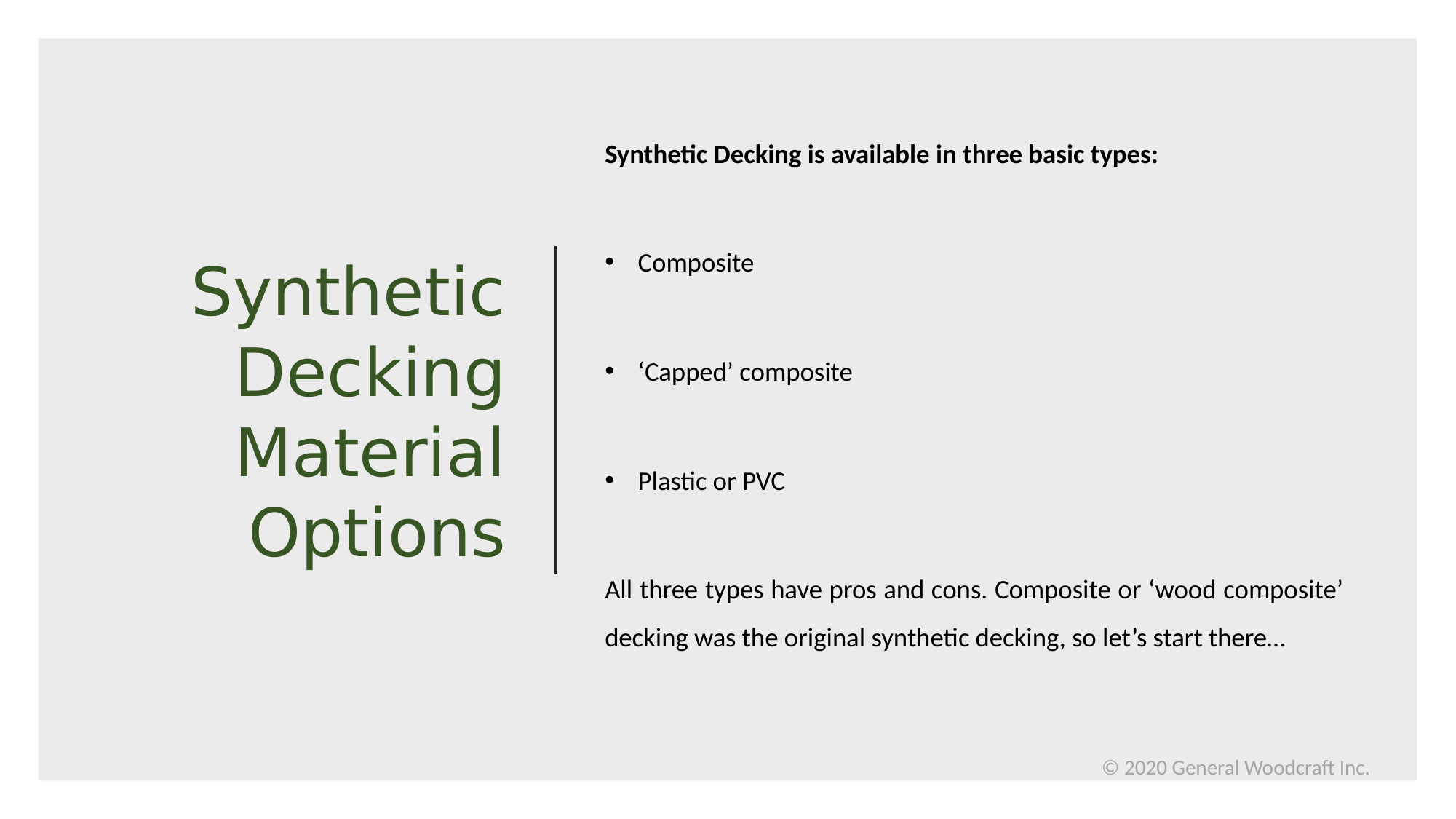

# Synthetic Decking Material Options
Synthetic Decking is available in three basic types:

Composite

‘Capped’ composite

Plastic or PVC

All three types have pros and cons. Composite or ‘wood composite’ decking was the original synthetic decking, so let’s start there…

© 2020 General Woodcraft Inc.